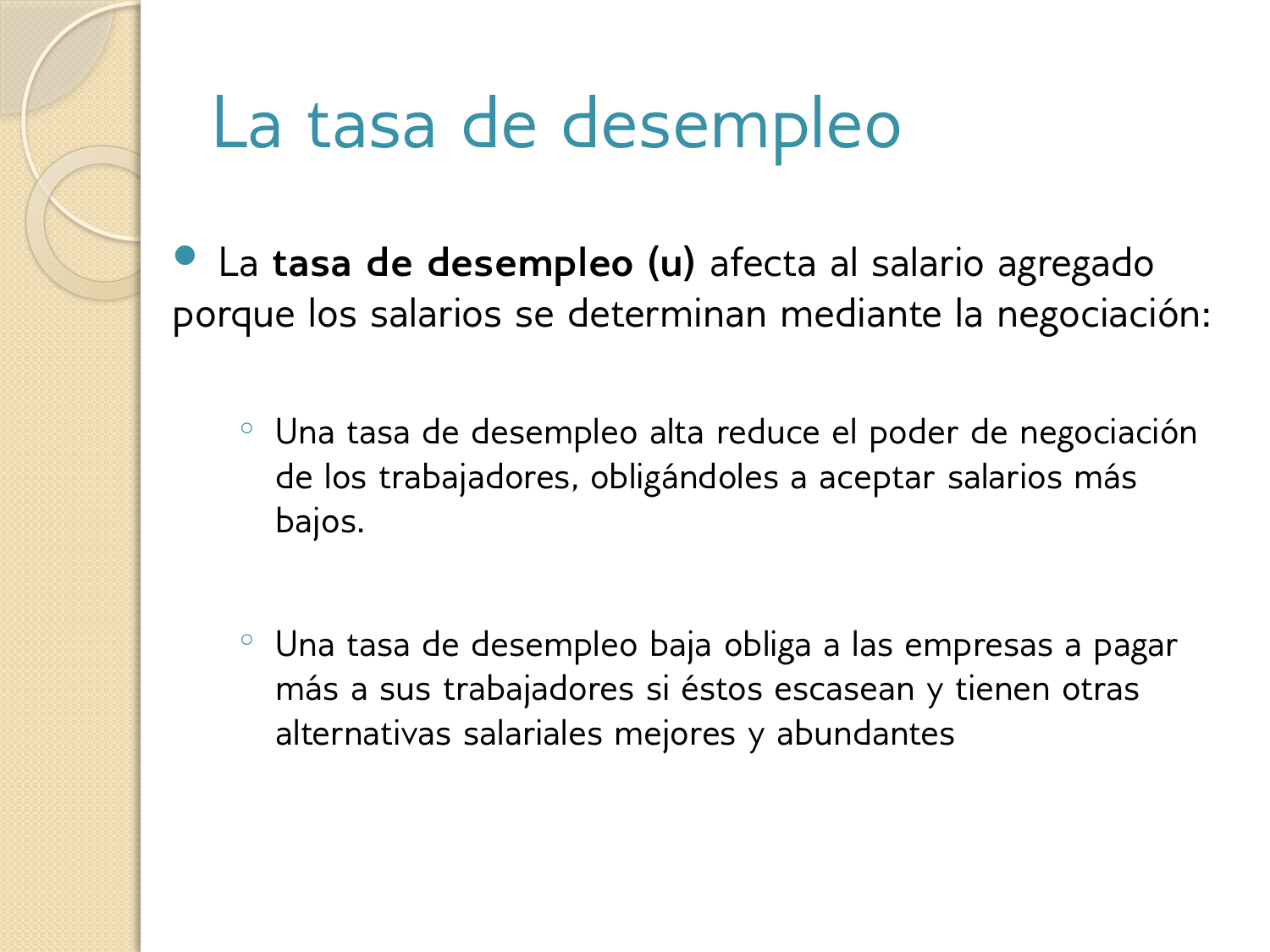

# La tasa de desempleo
 La tasa de desempleo (u) afecta al salario agregado porque los salarios se determinan mediante la negociación:

Una tasa de desempleo alta reduce el poder de negociación de los trabajadores, obligándoles a aceptar salarios más bajos.

Una tasa de desempleo baja obliga a las empresas a pagar más a sus trabajadores si éstos escasean y tienen otras alternativas salariales mejores y abundantes